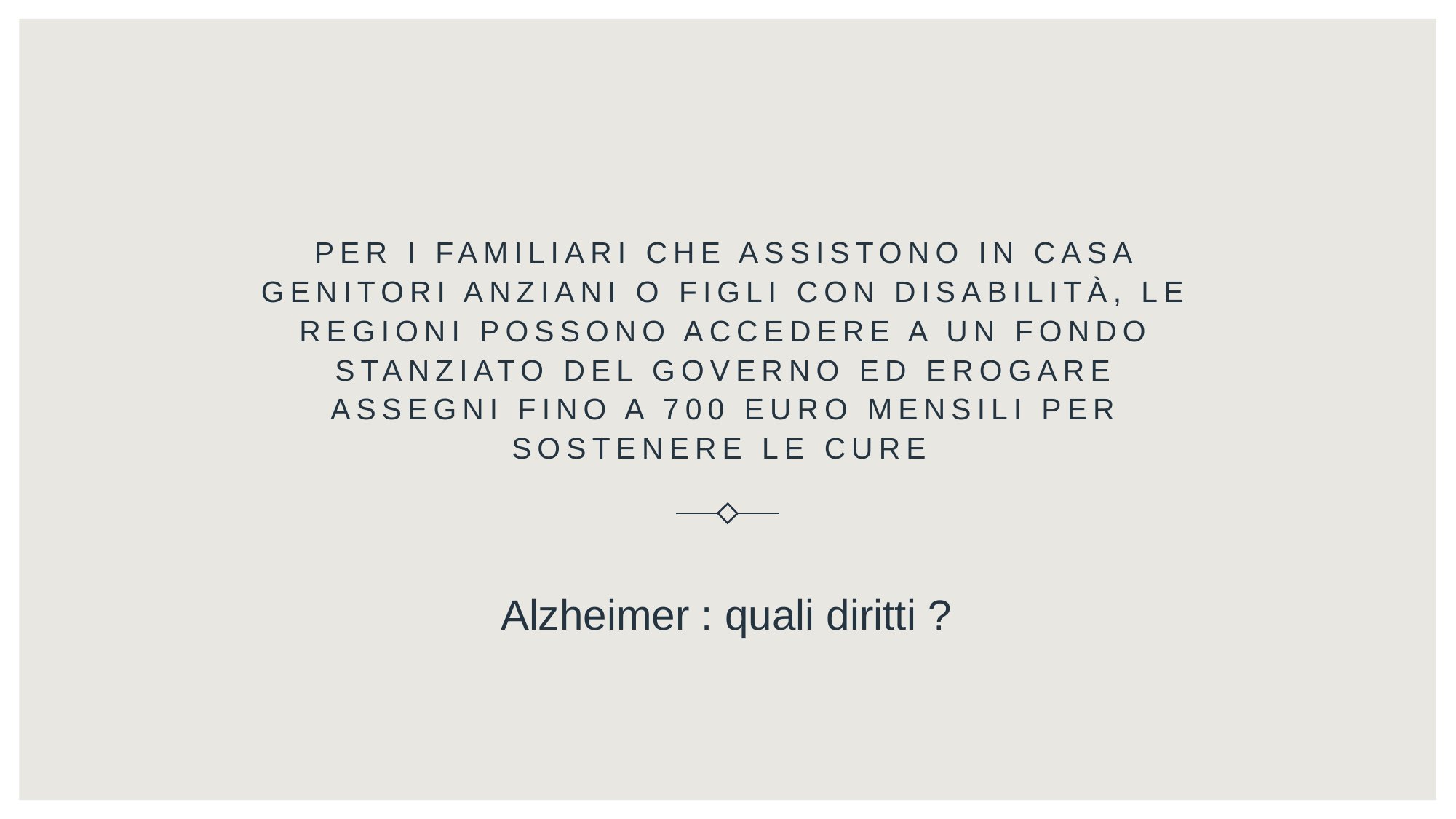

# Per i familiari che assistono in casa genitori anziani o figli con disabilità, le regioni possono accedere a un fondo stanziato del governo ed erogare assegni fino a 700 euro mensili per sostenere le cure
Alzheimer : quali diritti ?